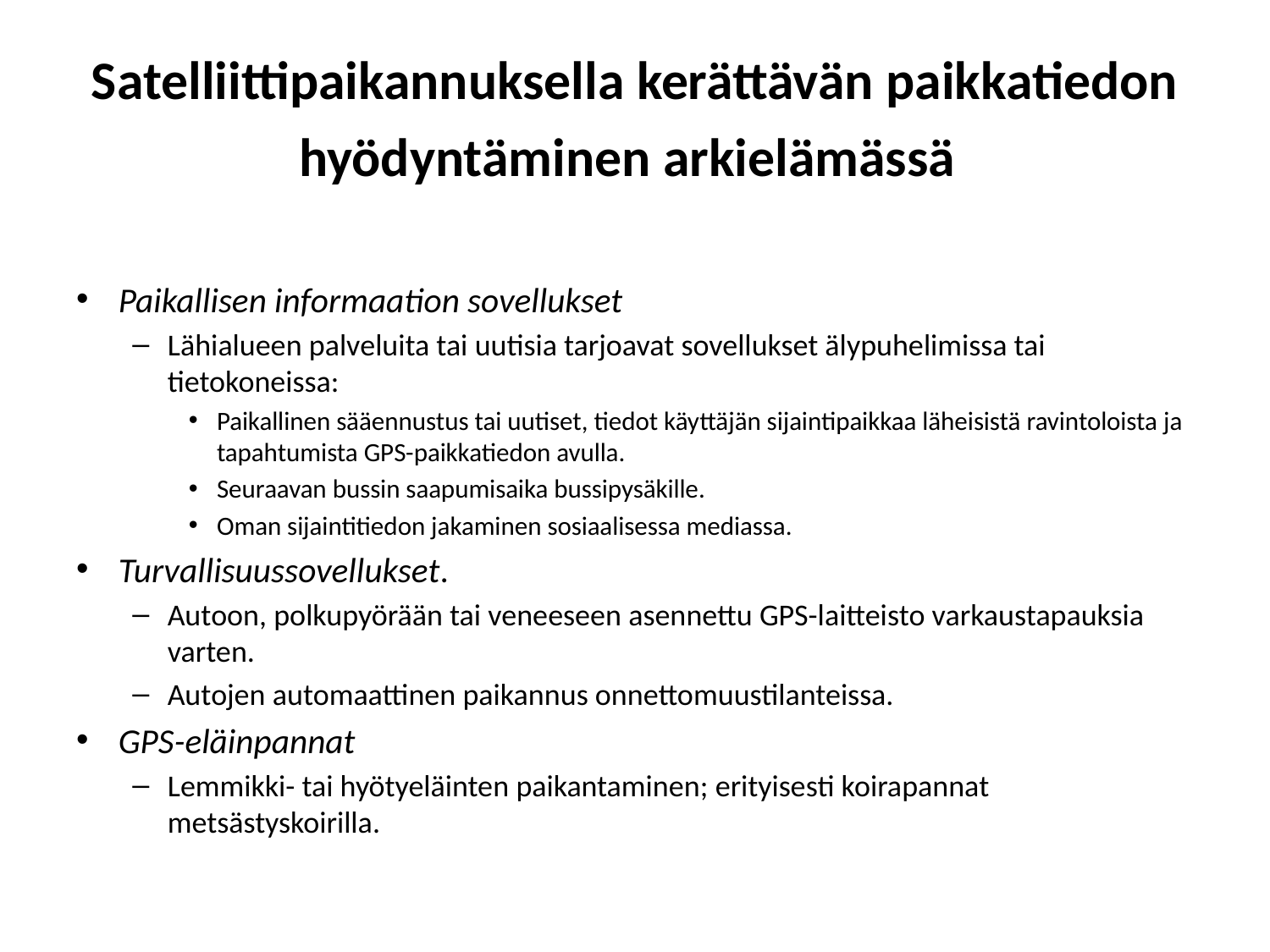

# Satelliittipaikannuksella kerättävän paikkatiedon hyödyntäminen arkielämässä

Paikallisen informaation sovellukset
Lähialueen palveluita tai uutisia tarjoavat sovellukset älypuhelimissa tai tietokoneissa:
Paikallinen sääennustus tai uutiset, tiedot käyttäjän sijaintipaikkaa läheisistä ravintoloista ja tapahtumista GPS-paikkatiedon avulla.
Seuraavan bussin saapumisaika bussipysäkille.
Oman sijaintitiedon jakaminen sosiaalisessa mediassa.
Turvallisuussovellukset.
Autoon, polkupyörään tai veneeseen asennettu GPS-laitteisto varkaustapauksia varten.
Autojen automaattinen paikannus onnettomuustilanteissa.
GPS-eläinpannat
Lemmikki- tai hyötyeläinten paikantaminen; erityisesti koirapannat metsästyskoirilla.